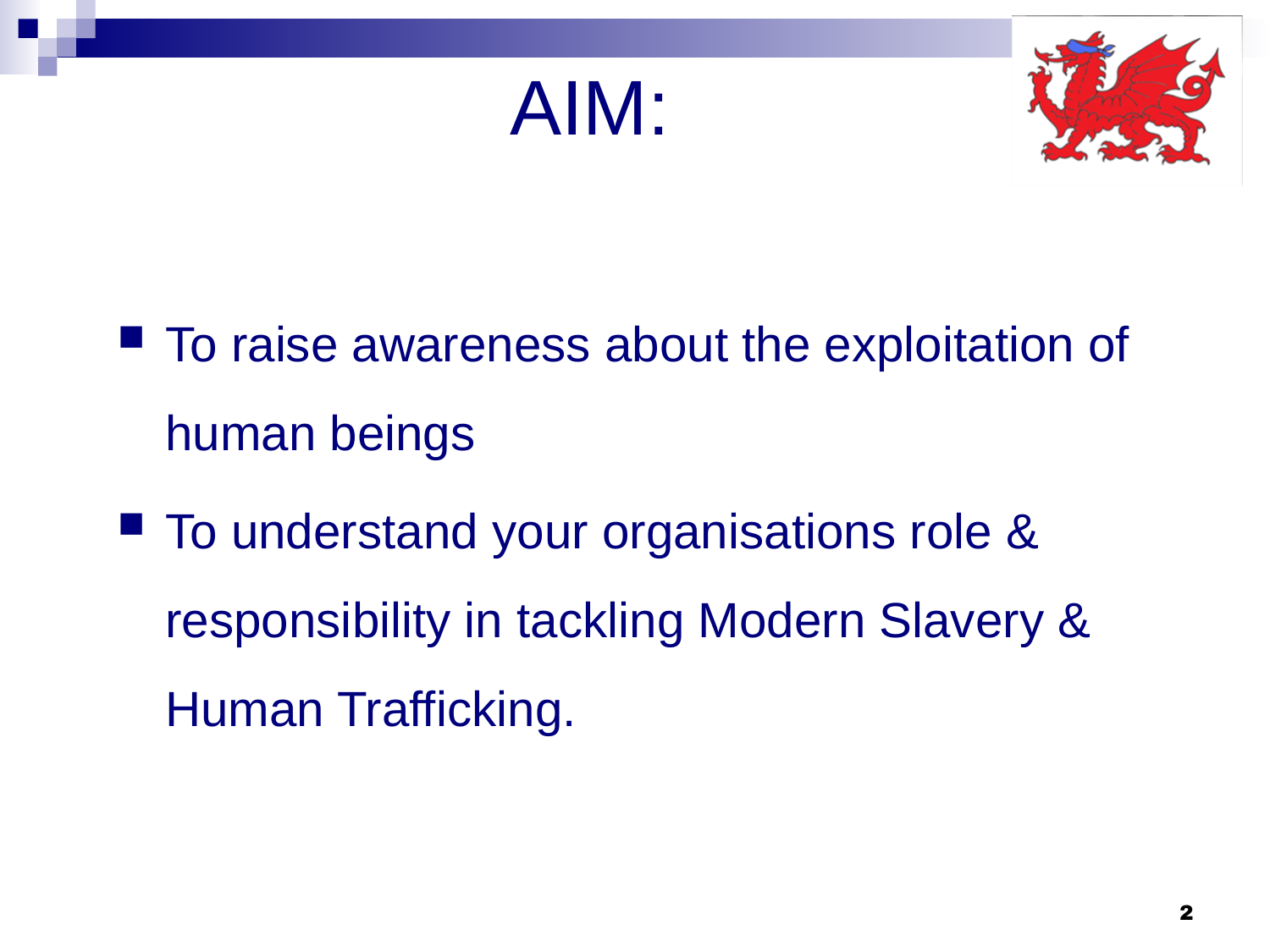

# AIM:
To raise awareness about the exploitation of human beings
To understand your organisations role & responsibility in tackling Modern Slavery & Human Trafficking.

2